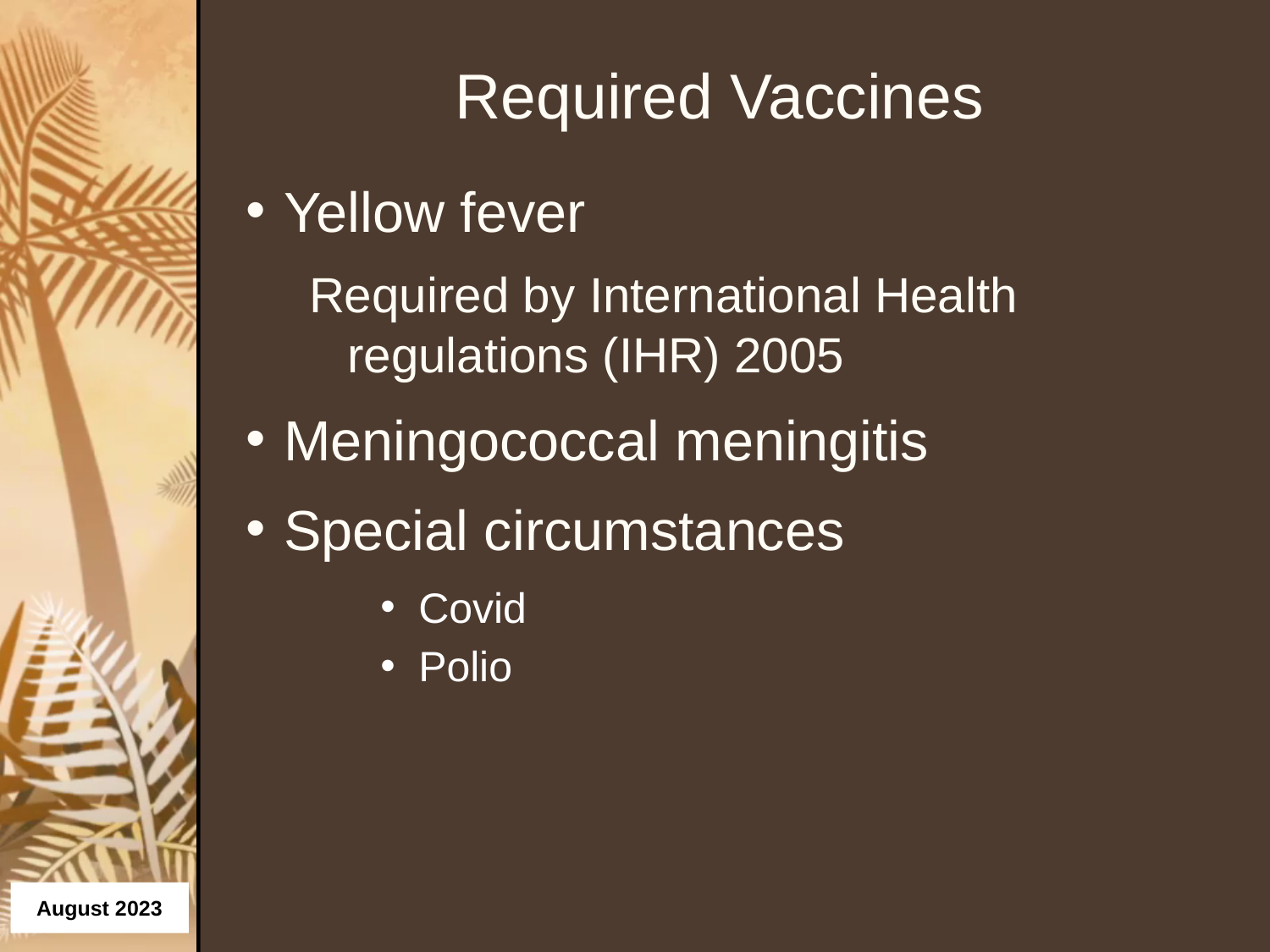

# Required Vaccines
Yellow fever
Required by International Health regulations (IHR) 2005
Meningococcal meningitis
Special circumstances
Covid
Polio

August 2023